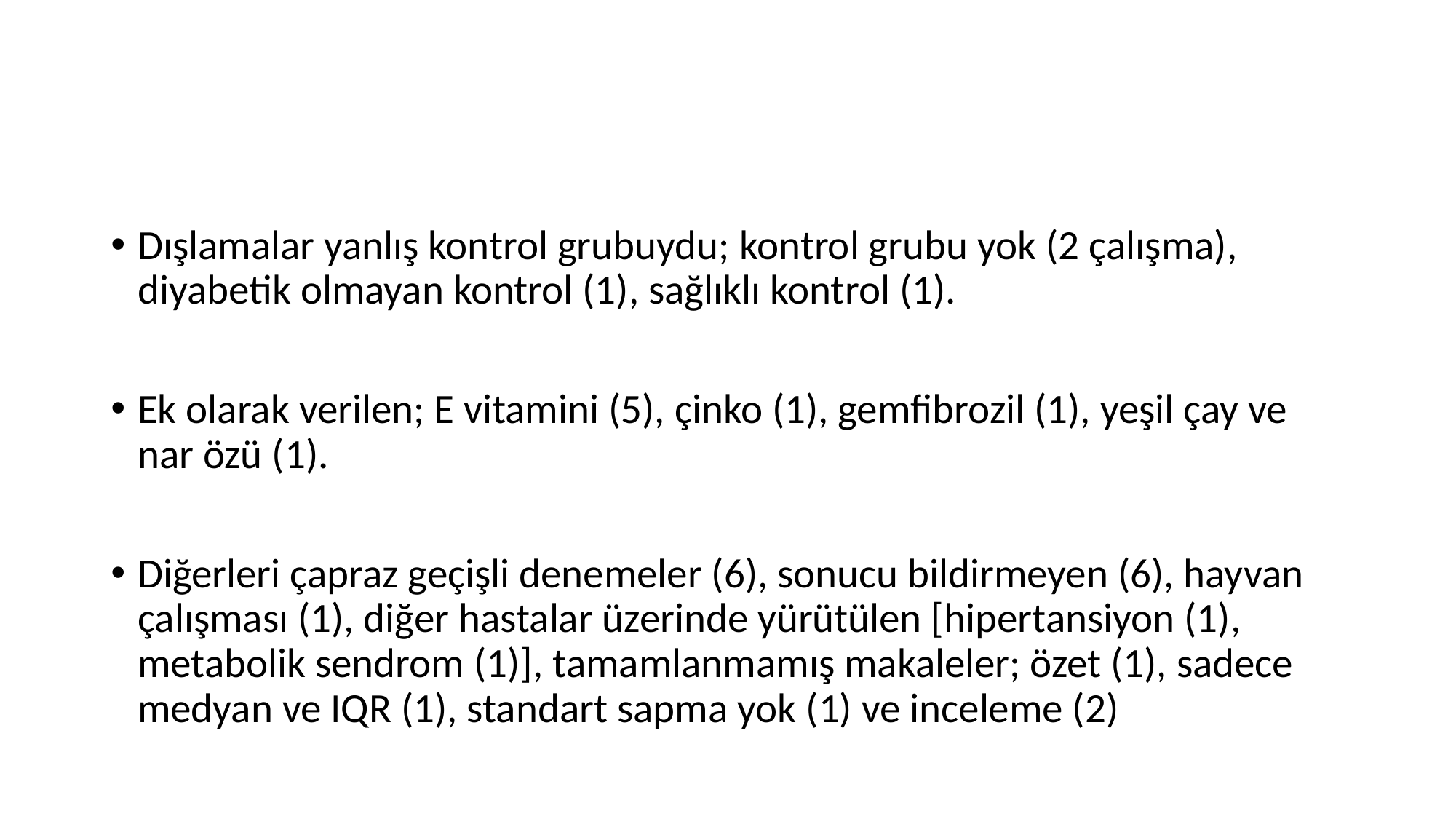

Dışlamalar yanlış kontrol grubuydu; kontrol grubu yok (2 çalışma), diyabetik olmayan kontrol (1), sağlıklı kontrol (1).

Ek olarak verilen; E vitamini (5), çinko (1), gemfibrozil (1), yeşil çay ve nar özü (1).

Diğerleri çapraz geçişli denemeler (6), sonucu bildirmeyen (6), hayvan çalışması (1), diğer hastalar üzerinde yürütülen [hipertansiyon (1), metabolik sendrom (1)], tamamlanmamış makaleler; özet (1), sadece medyan ve IQR (1), standart sapma yok (1) ve inceleme (2)